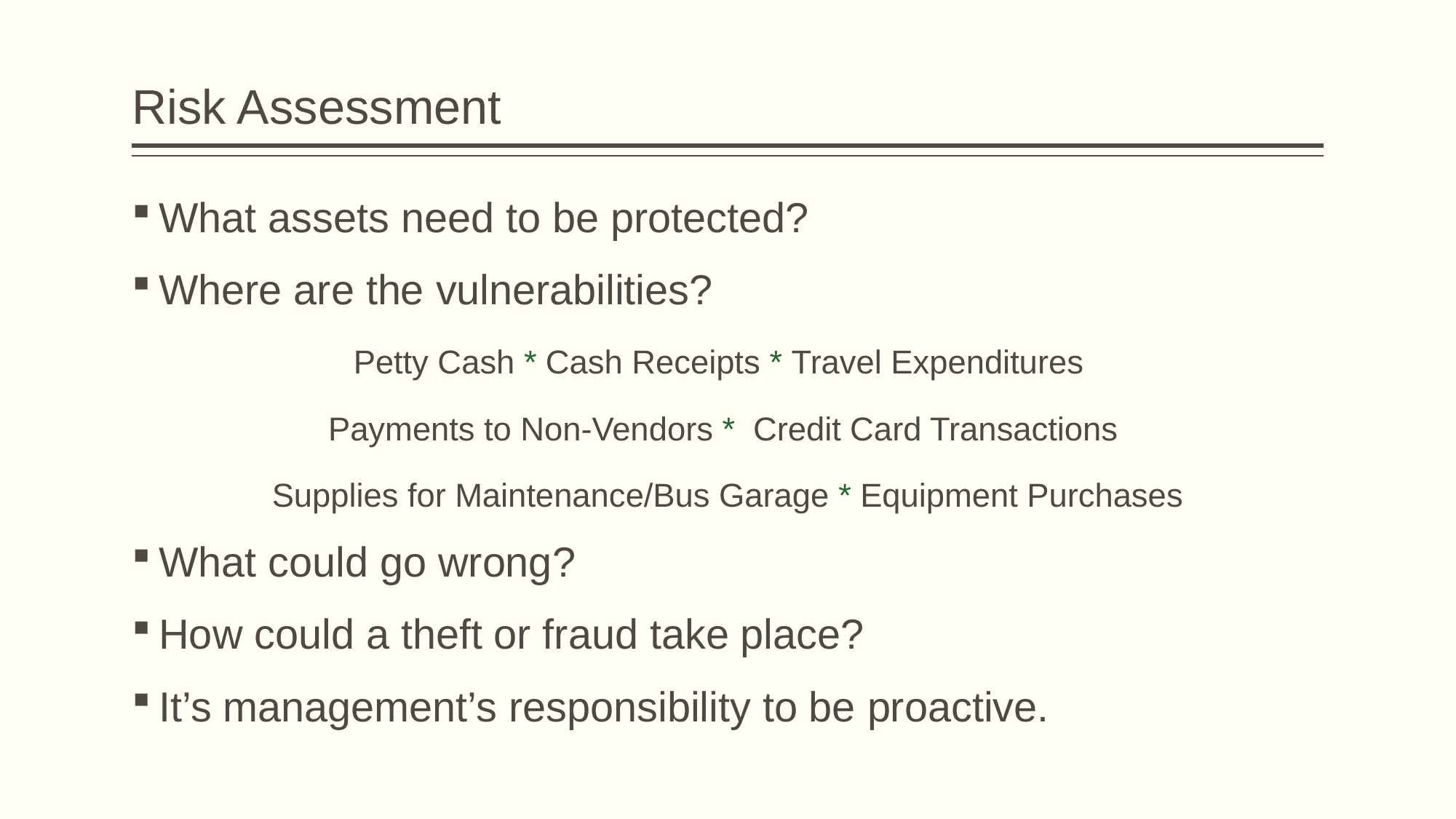

# Risk Assessment
What assets need to be protected?
Where are the vulnerabilities?
Petty Cash * Cash Receipts * Travel Expenditures
Payments to Non-Vendors *  Credit Card Transactions
Supplies for Maintenance/Bus Garage * Equipment Purchases
What could go wrong?
How could a theft or fraud take place?
It’s management’s responsibility to be proactive.